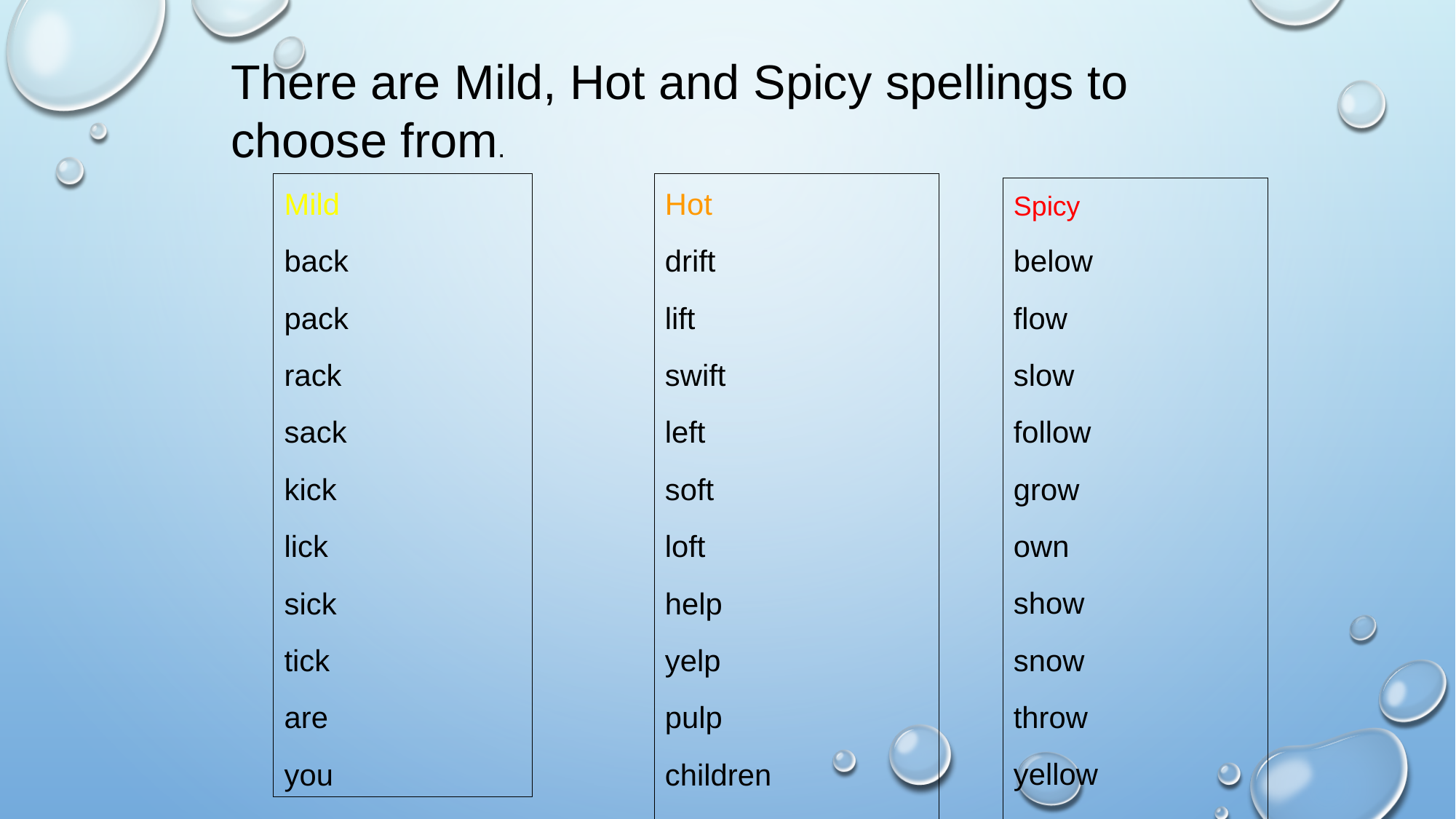

There are Mild, Hot and Spicy spellings to choose from.
Mild
back
pack
rack
sack
kick
lick
sick
tick
are
you
Hot
drift
lift
swift
left
soft
loft
help
yelp
pulp
children

Spicy
below
flow
slow
follow
grow
own
show
snow
throw
yellow